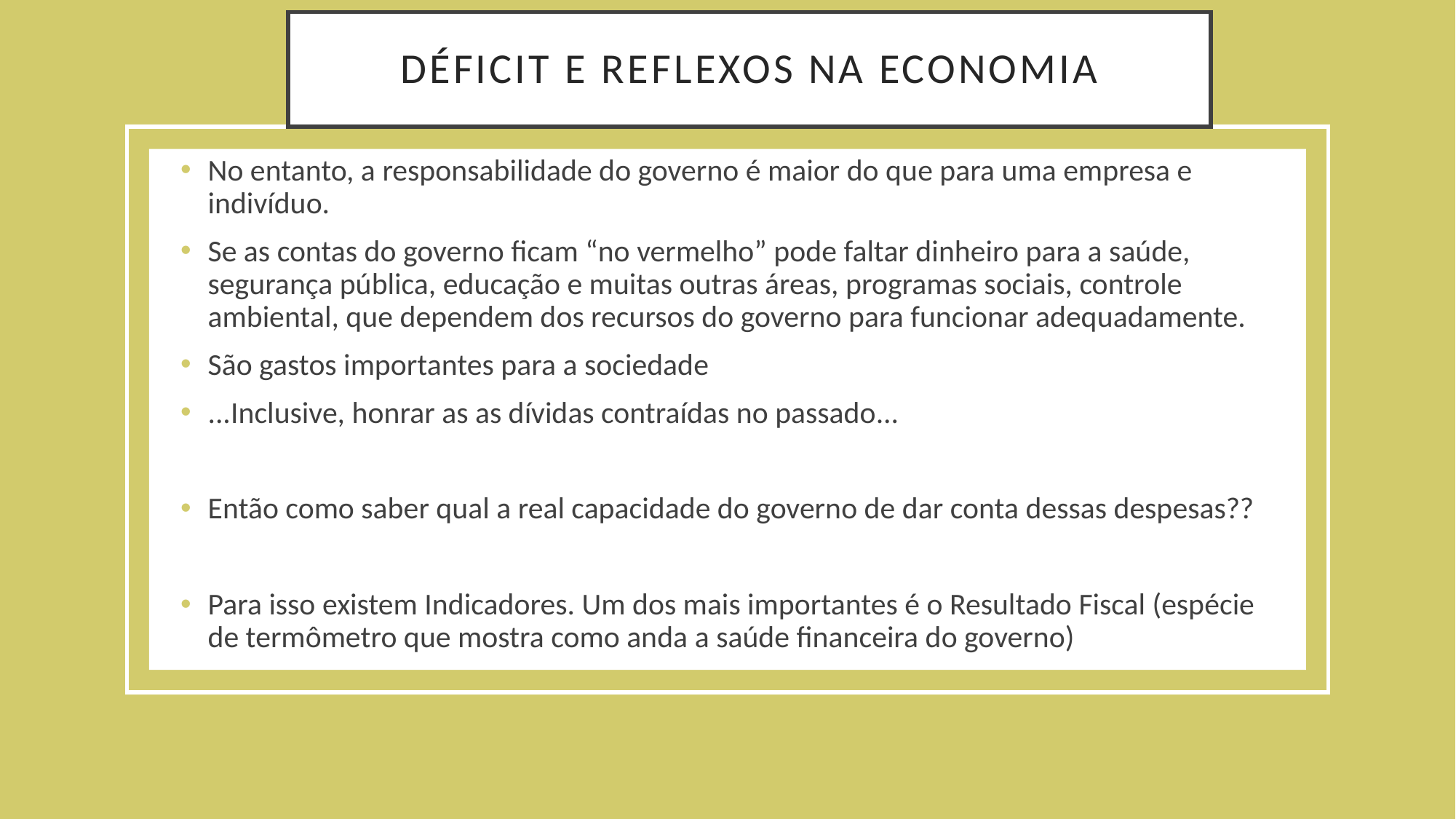

# Déficit e reflexos na economia

No entanto, a responsabilidade do governo é maior do que para uma empresa e indivíduo.
Se as contas do governo ficam “no vermelho” pode faltar dinheiro para a saúde, segurança pública, educação e muitas outras áreas, programas sociais, controle ambiental, que dependem dos recursos do governo para funcionar adequadamente.
São gastos importantes para a sociedade
...Inclusive, honrar as as dívidas contraídas no passado...

Então como saber qual a real capacidade do governo de dar conta dessas despesas??

Para isso existem Indicadores. Um dos mais importantes é o Resultado Fiscal (espécie de termômetro que mostra como anda a saúde financeira do governo)